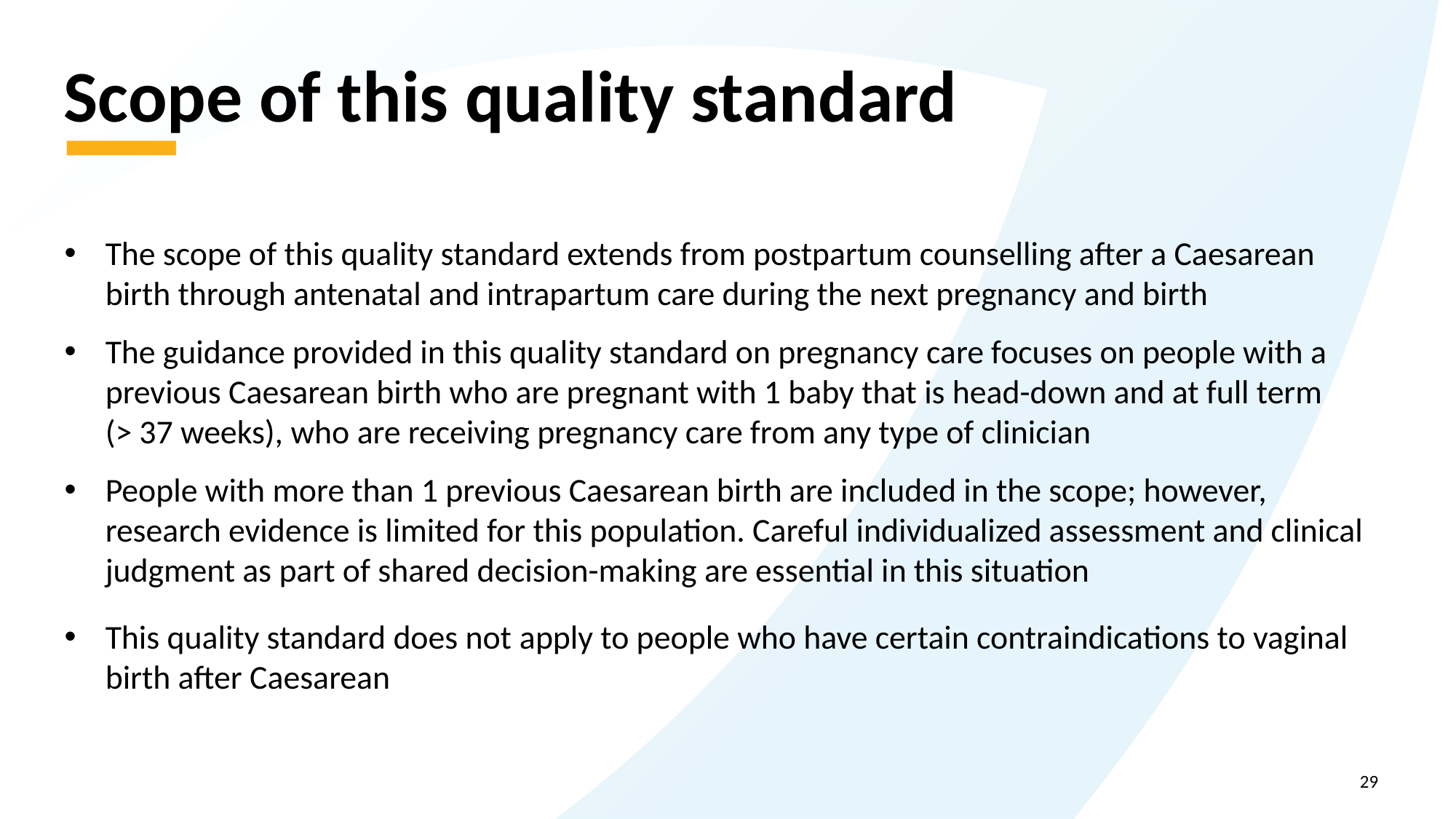

# Scope of this quality standard
The scope of this quality standard extends from postpartum counselling after a Caesarean birth through antenatal and intrapartum care during the next pregnancy and birth
The guidance provided in this quality standard on pregnancy care focuses on people with a previous Caesarean birth who are pregnant with 1 baby that is head-down and at full term
(> 37 weeks), who are receiving pregnancy care from any type of clinician
People with more than 1 previous Caesarean birth are included in the scope; however, research evidence is limited for this population. Careful individualized assessment and clinical judgment as part of shared decision-making are essential in this situation
This quality standard does not apply to people who have certain contraindications to vaginal birth after Caesarean
29